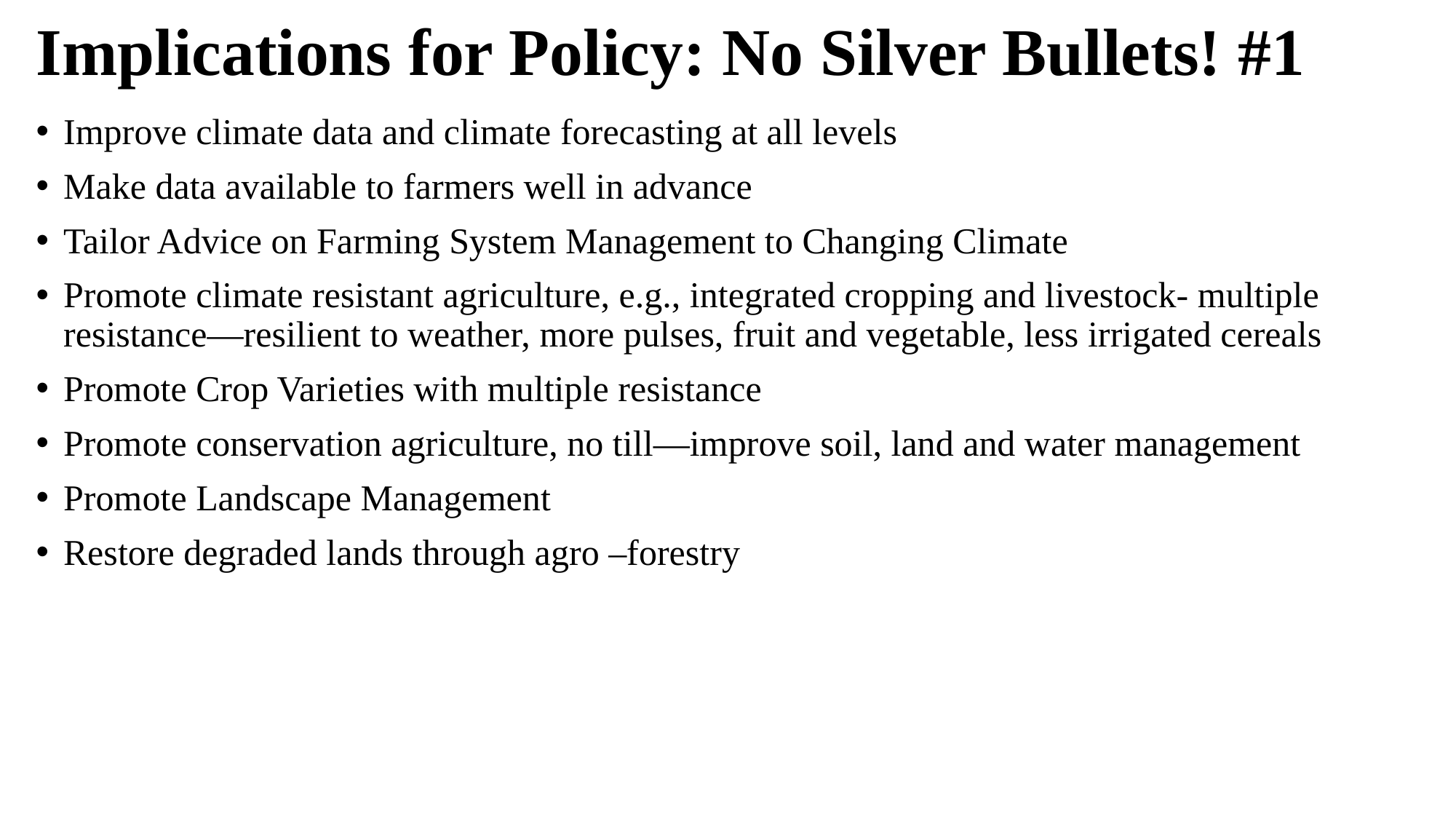

# Implications for Policy: No Silver Bullets! #1
Improve climate data and climate forecasting at all levels
Make data available to farmers well in advance
Tailor Advice on Farming System Management to Changing Climate
Promote climate resistant agriculture, e.g., integrated cropping and livestock- multiple resistance—resilient to weather, more pulses, fruit and vegetable, less irrigated cereals
Promote Crop Varieties with multiple resistance
Promote conservation agriculture, no till—improve soil, land and water management
Promote Landscape Management
Restore degraded lands through agro –forestry